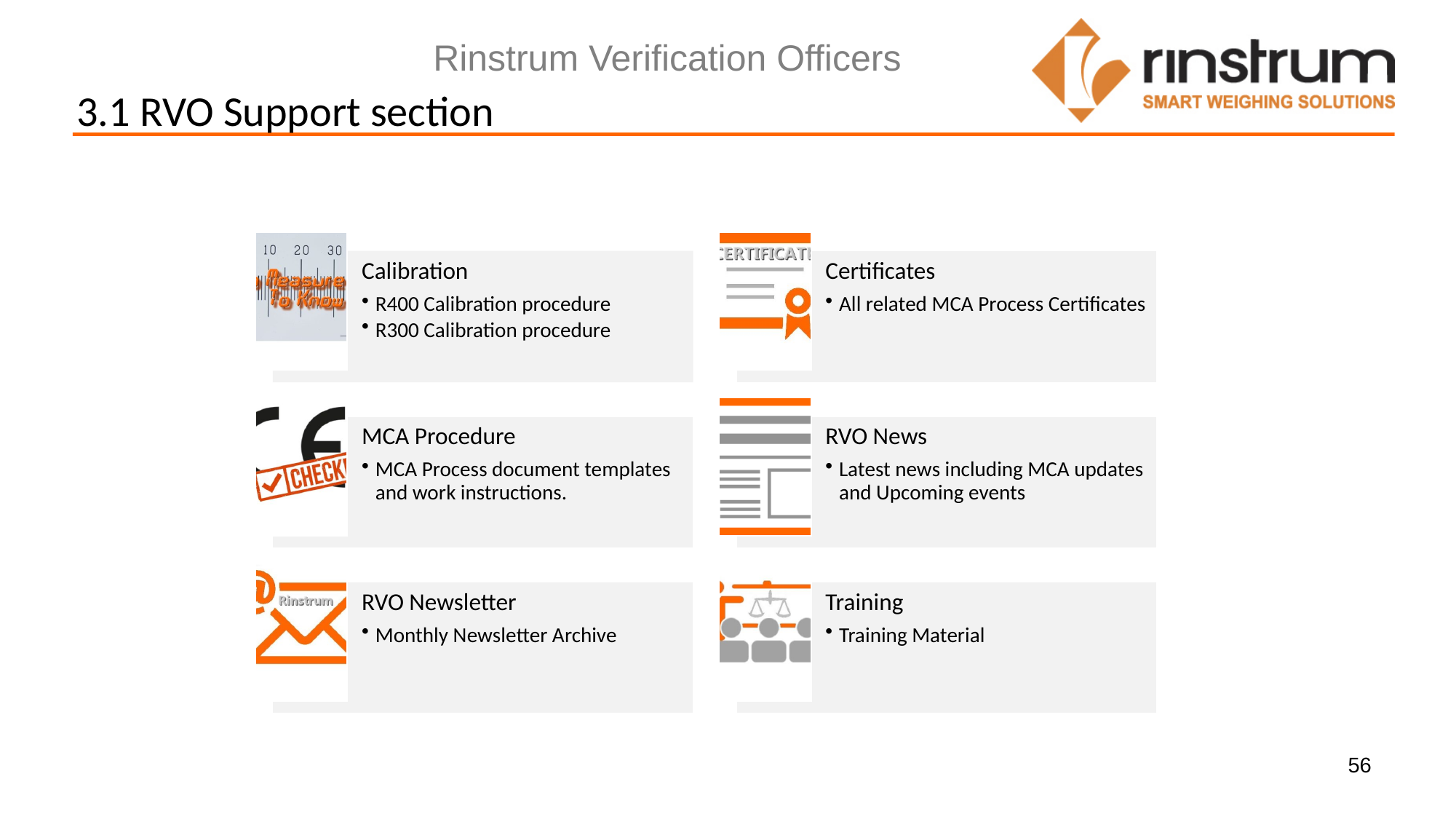

Rinstrum Verification Officers
3.1 RVO Support section
Calibration
R400 Calibration procedure
R300 Calibration procedure
Certificates
All related MCA Process Certificates
MCA Procedure
MCA Process document templates and work instructions.
RVO News
Latest news including MCA updates and Upcoming events
RVO Newsletter
Monthly Newsletter Archive
Training
Training Material